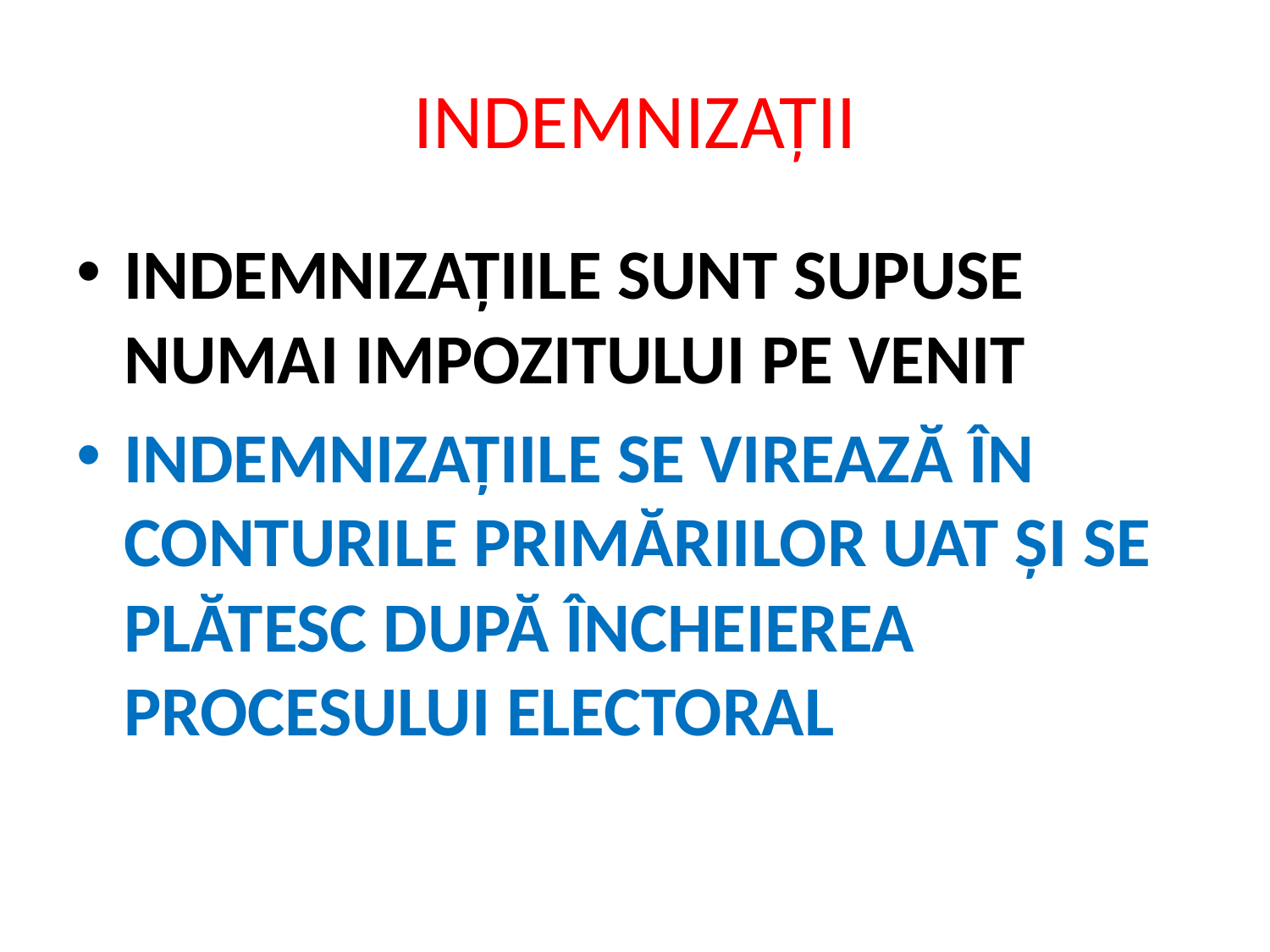

# INDEMNIZAȚII
INDEMNIZAȚIILE SUNT SUPUSE NUMAI IMPOZITULUI PE VENIT
INDEMNIZAȚIILE SE VIREAZĂ ÎN CONTURILE PRIMĂRIILOR UAT ȘI SE PLĂTESC DUPĂ ÎNCHEIEREA PROCESULUI ELECTORAL